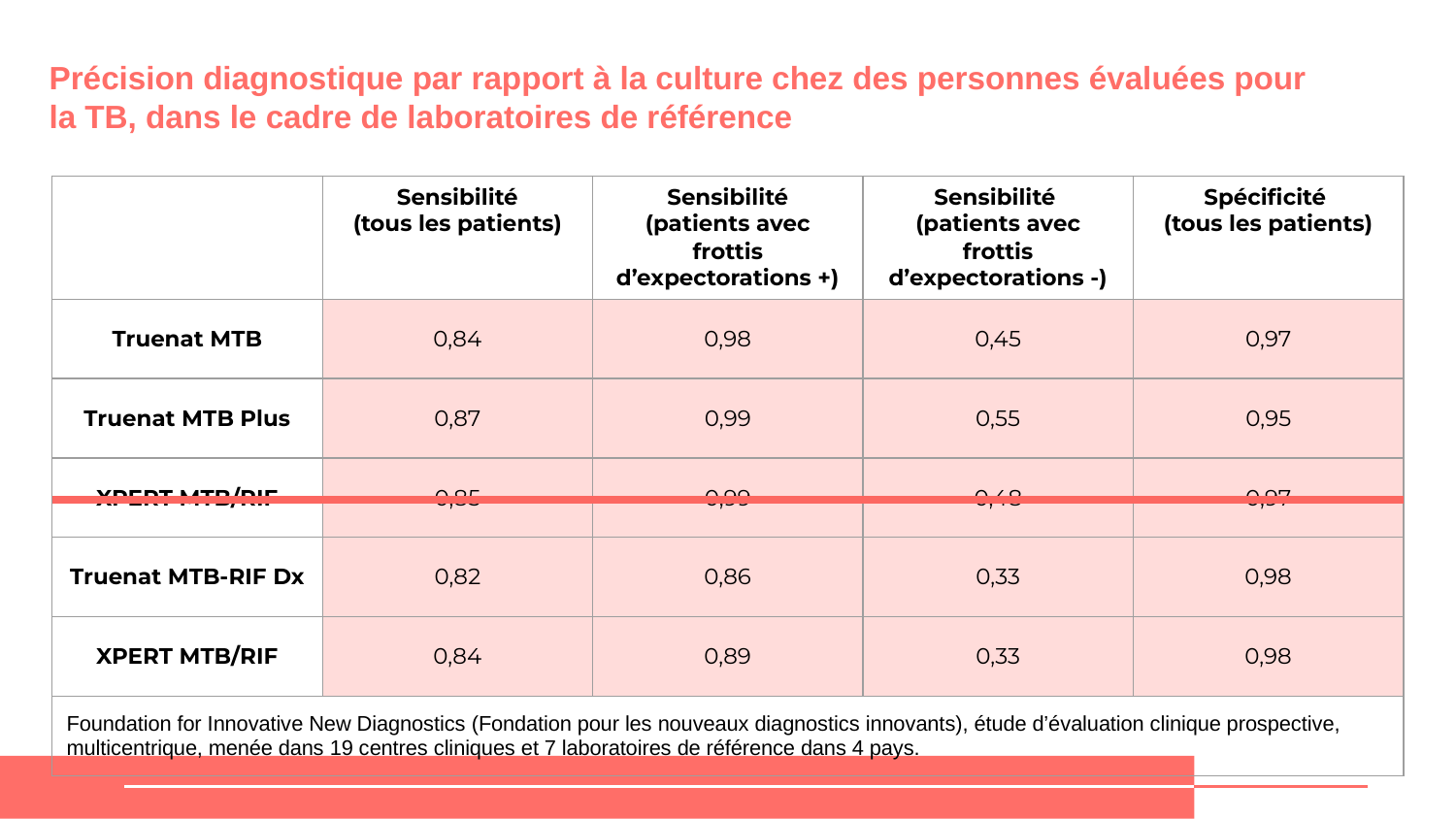

# Précision diagnostique par rapport à la culture chez des personnes évaluées pour la TB, dans le cadre de laboratoires de référence
|  | Sensibilité (tous les patients) | Sensibilité (patients avec frottis d’expectorations +) | Sensibilité (patients avec frottis d’expectorations -) | Spécificité (tous les patients) |
| --- | --- | --- | --- | --- |
| Truenat MTB | 0,84 | 0,98 | 0,45 | 0,97 |
| Truenat MTB Plus | 0,87 | 0,99 | 0,55 | 0,95 |
| XPERT MTB/RIF | 0,85 | 0,99 | 0,48 | 0,97 |
| Truenat MTB-RIF Dx | 0,82 | 0,86 | 0,33 | 0,98 |
| XPERT MTB/RIF | 0,84 | 0,89 | 0,33 | 0,98 |
| Foundation for Innovative New Diagnostics (Fondation pour les nouveaux diagnostics innovants), étude d’évaluation clinique prospective, multicentrique, menée dans 19 centres cliniques et 7 laboratoires de référence dans 4 pays. |  |  |  |  |